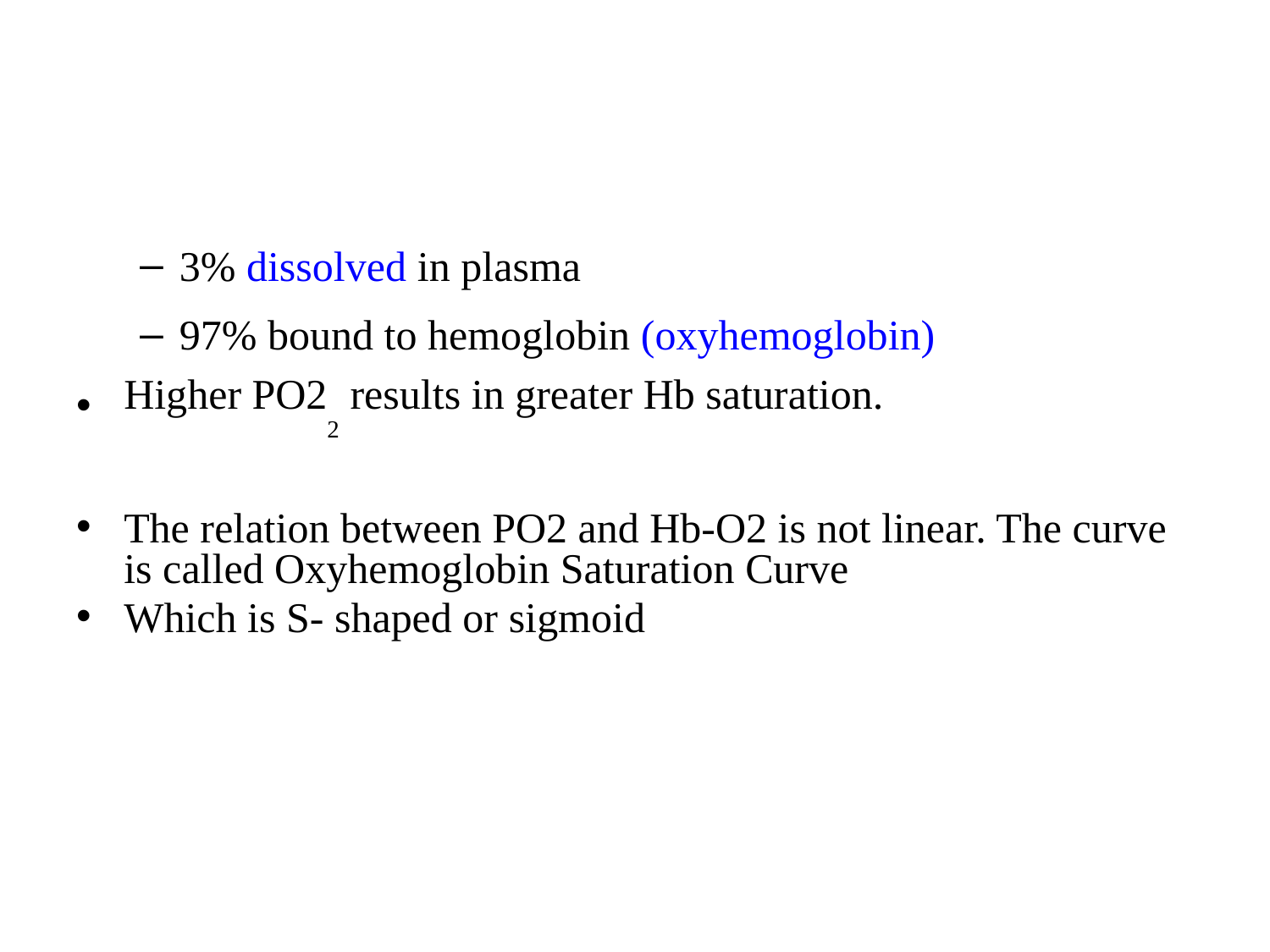

#
3% dissolved in plasma
97% bound to hemoglobin (oxyhemoglobin)
Higher PO22 results in greater Hb saturation.

The relation between PO2 and Hb-O2 is not linear. The curve is called Oxyhemoglobin Saturation Curve
Which is S- shaped or sigmoid